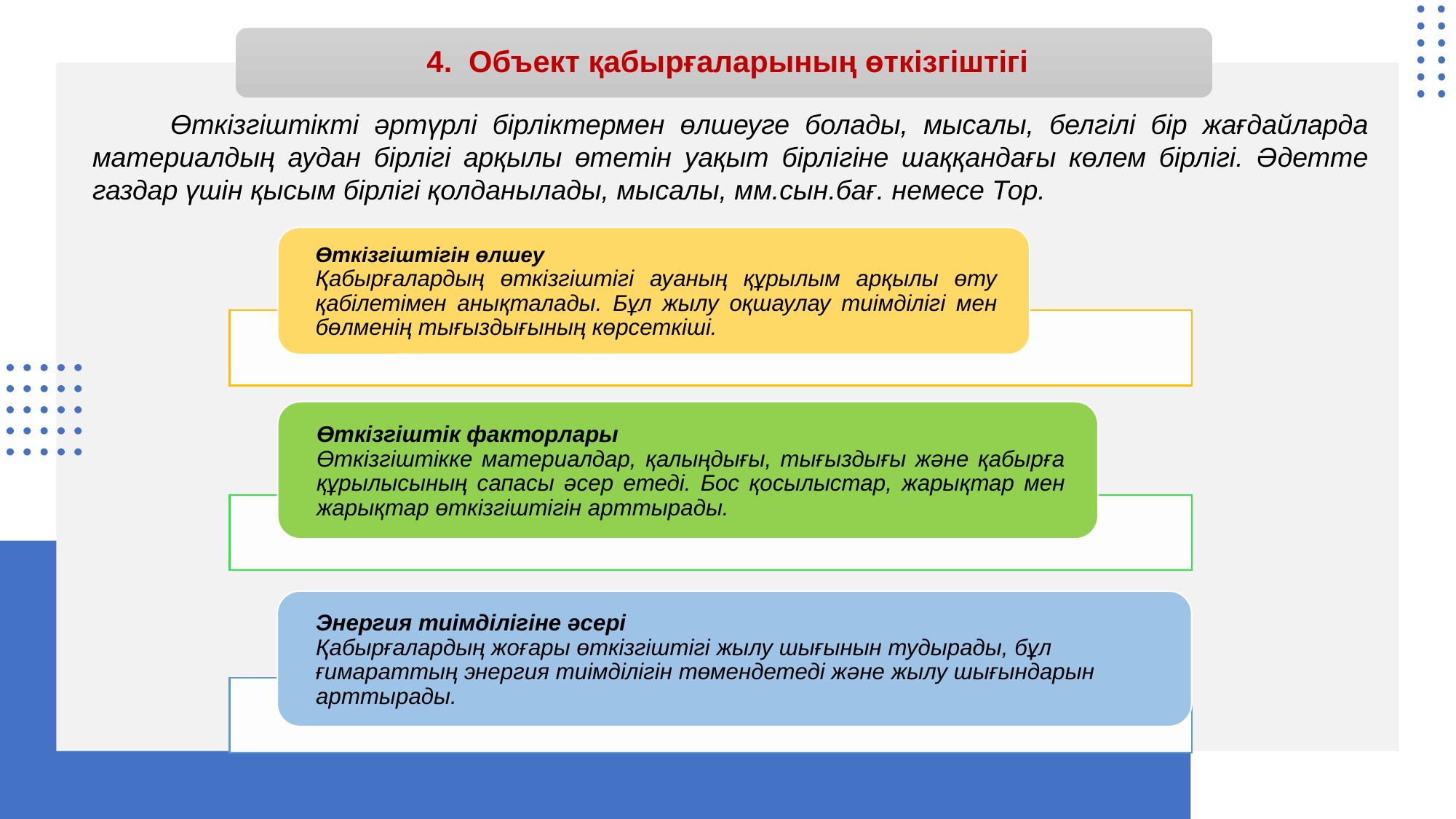

# 4.  Объект қабырғаларының өткізгіштігі

     Өткізгіштікті әртүрлі бірліктермен өлшеуге болады, мысалы, белгілі бір жағдайларда материалдың аудан бірлігі арқылы өтетін уақыт бірлігіне шаққандағы көлем бірлігі. Әдетте газдар үшін қысым бірлігі қолданылады, мысалы, мм.сын.бағ. немесе Тор.

Өткізгіштігін өлшеу
Қабырғалардың өткізгіштігі ауаның құрылым арқылы өту қабілетімен анықталады. Бұл жылу оқшаулау тиімділігі мен бөлменің тығыздығының көрсеткіші.
Өткізгіштік факторлары
Өткізгіштікке материалдар, қалыңдығы, тығыздығы және қабырға құрылысының сапасы әсер етеді. Бос қосылыстар, жарықтар мен жарықтар өткізгіштігін арттырады.
Энергия тиімділігіне әсері
Қабырғалардың жоғары өткізгіштігі жылу шығынын тудырады, бұл ғимараттың энергия тиімділігін төмендетеді және жылу шығындарын арттырады.